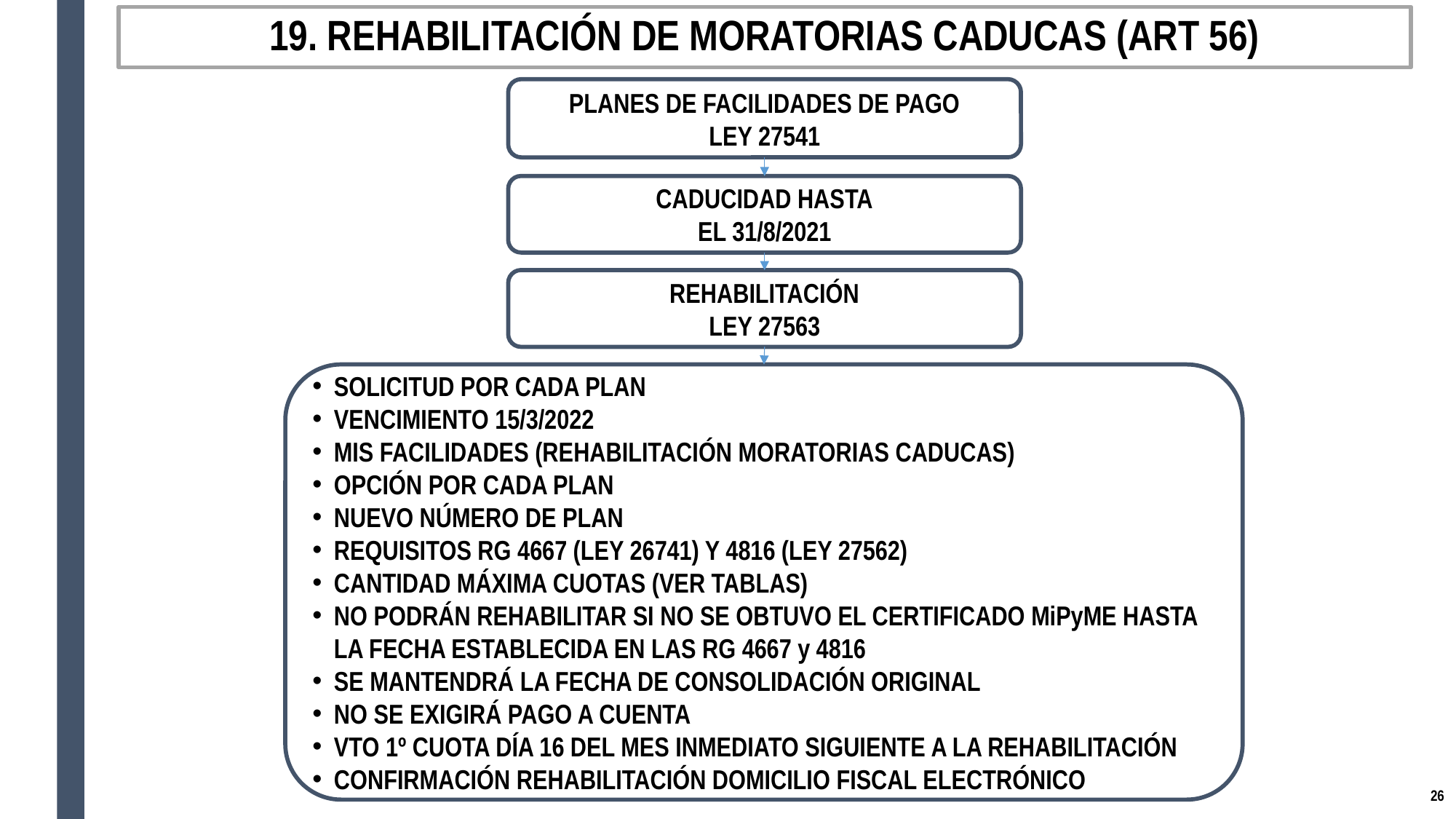

# 19. REHABILITACIÓN DE MORATORIAS CADUCAS (ART 56)
PLANES DE FACILIDADES DE PAGO
LEY 27541
CADUCIDAD HASTA
EL 31/8/2021
REHABILITACIÓN
LEY 27563
SOLICITUD POR CADA PLAN
VENCIMIENTO 15/3/2022
MIS FACILIDADES (REHABILITACIÓN MORATORIAS CADUCAS)
OPCIÓN POR CADA PLAN
NUEVO NÚMERO DE PLAN
REQUISITOS RG 4667 (LEY 26741) Y 4816 (LEY 27562)
CANTIDAD MÁXIMA CUOTAS (VER TABLAS)
NO PODRÁN REHABILITAR SI NO SE OBTUVO EL CERTIFICADO MiPyME HASTA LA FECHA ESTABLECIDA EN LAS RG 4667 y 4816
SE MANTENDRÁ LA FECHA DE CONSOLIDACIÓN ORIGINAL
NO SE EXIGIRÁ PAGO A CUENTA
VTO 1º CUOTA DÍA 16 DEL MES INMEDIATO SIGUIENTE A LA REHABILITACIÓN
CONFIRMACIÓN REHABILITACIÓN DOMICILIO FISCAL ELECTRÓNICO
26